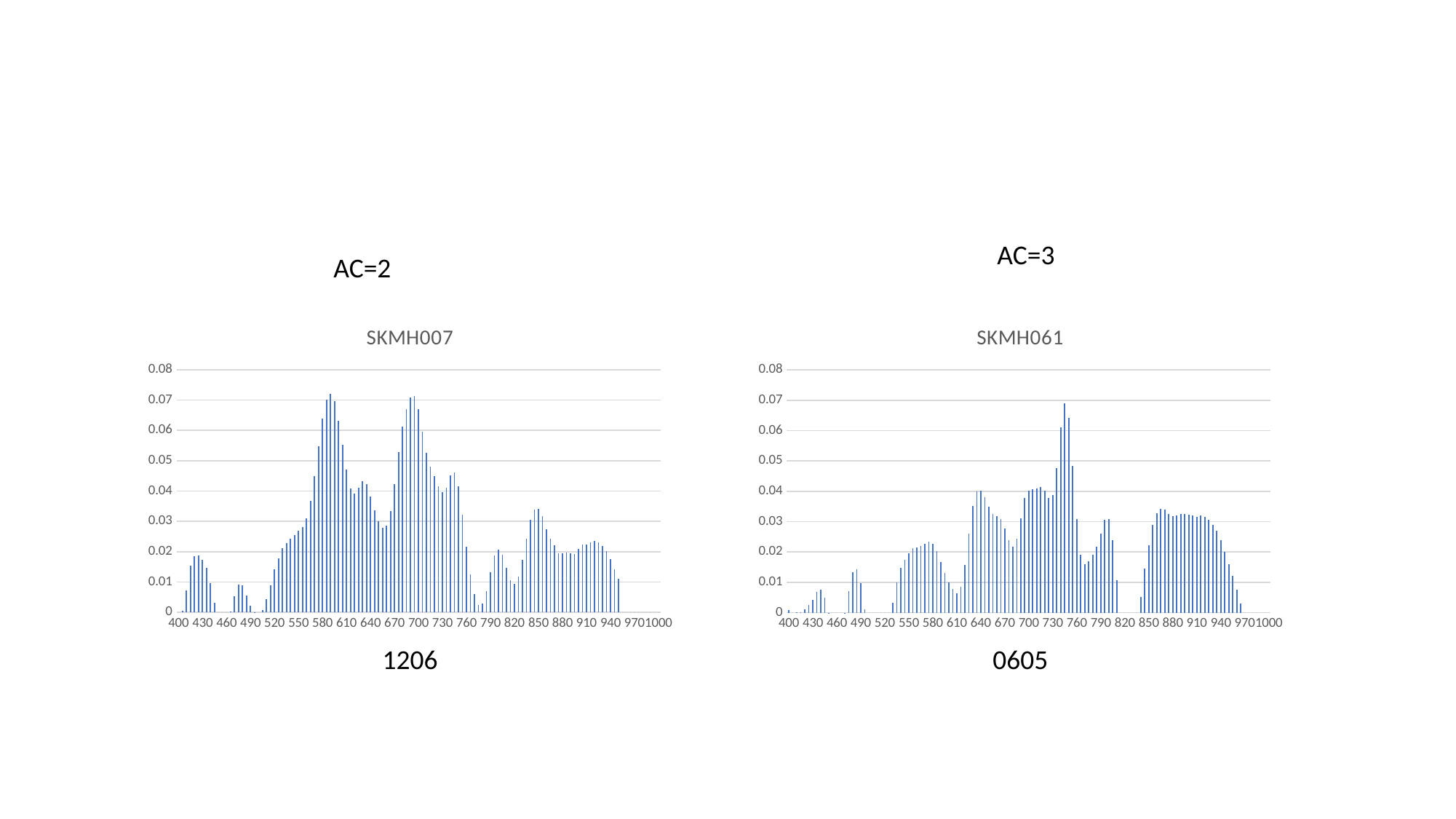

AC=3
AC=2

### Chart:

| Category | SKMH007 |
|---|---|
| 400 | 0.0 |
| 405 | 0.0004086323927666667 |
| 410 | 0.007157240886666666 |
| 415 | 0.015408103083333334 |
| 420 | 0.018589410466666664 |
| 425 | 0.018663452533333333 |
| 430 | 0.017345151266666668 |
| 435 | 0.014661672433333333 |
| 440 | 0.009621559450000003 |
| 445 | 0.003129817363333333 |
| 450 | 0.0 |
| 455 | 0.0 |
| 460 | 0.0 |
| 465 | 0.00020619229933333336 |
| 470 | 0.005372220816666667 |
| 475 | 0.00904960975 |
| 480 | 0.009014544616666667 |
| 485 | 0.005668810230000001 |
| 490 | 0.0021035038533333333 |
| 495 | 5.676002666666667e-06 |
| 500 | 0.0 |
| 505 | 0.0007168956796666665 |
| 510 | 0.004349786556666666 |
| 515 | 0.008852897616666666 |
| 520 | 0.01417199515 |
| 525 | 0.0179012242 |
| 530 | 0.021138070399999997 |
| 535 | 0.02279085829999999 |
| 540 | 0.024205734199999995 |
| 545 | 0.025572556899999998 |
| 550 | 0.026831822866666667 |
| 555 | 0.028221306699999997 |
| 560 | 0.031010078933333334 |
| 565 | 0.03664411236666666 |
| 570 | 0.04484823183333332 |
| 575 | 0.05475114193333332 |
| 580 | 0.06379701623333332 |
| 585 | 0.07014940383333332 |
| 590 | 0.07195114393333332 |
| 595 | 0.06961219006666666 |
| 600 | 0.0632831629 |
| 605 | 0.05517055653333333 |
| 610 | 0.04707865966666666 |
| 615 | 0.04087686313333332 |
| 620 | 0.03912616746666667 |
| 625 | 0.04102242726666667 |
| 630 | 0.043179946500000004 |
| 635 | 0.04228003003333334 |
| 640 | 0.03819043863333333 |
| 645 | 0.033564210100000005 |
| 650 | 0.029948823166666663 |
| 655 | 0.02789278523333333 |
| 660 | 0.028696131333333333 |
| 665 | 0.033499881766666656 |
| 670 | 0.04221897943333333 |
| 675 | 0.05297357986666666 |
| 680 | 0.06119603603333334 |
| 685 | 0.06697117353333333 |
| 690 | 0.0708048953 |
| 695 | 0.07139991093333334 |
| 700 | 0.0671269751 |
| 705 | 0.05962297296666666 |
| 710 | 0.05272085699999999 |
| 715 | 0.048141895566666676 |
| 720 | 0.04502027723333335 |
| 725 | 0.041549630100000005 |
| 730 | 0.039587432466666655 |
| 735 | 0.041114926366666665 |
| 740 | 0.04504889996666666 |
| 745 | 0.04617037276666667 |
| 750 | 0.04161179966666666 |
| 755 | 0.0321984007 |
| 760 | 0.021612107699999994 |
| 765 | 0.012517082533333333 |
| 770 | 0.00596611679 |
| 775 | 0.0024564902 |
| 780 | 0.0028566467300000006 |
| 785 | 0.007013861146666666 |
| 790 | 0.013258786533333332 |
| 795 | 0.01874030376666667 |
| 800 | 0.02078108193333333 |
| 805 | 0.018903054266666663 |
| 810 | 0.014632604599999998 |
| 815 | 0.010684990399999999 |
| 820 | 0.009366189399999999 |
| 825 | 0.011723386083333336 |
| 830 | 0.01726761946666667 |
| 835 | 0.0241650316 |
| 840 | 0.0304568342 |
| 845 | 0.03389684616666667 |
| 850 | 0.0340951506 |
| 855 | 0.03162780183333334 |
| 860 | 0.027484347866666668 |
| 865 | 0.024266609833333338 |
| 870 | 0.022185447633333334 |
| 875 | 0.01942980856666667 |
| 880 | 0.019412379233333332 |
| 885 | 0.01970793236666667 |
| 890 | 0.019407567233333332 |
| 895 | 0.01926441653333333 |
| 900 | 0.020914719600000003 |
| 905 | 0.022256957033333333 |
| 910 | 0.022362366 |
| 915 | 0.02318568243333333 |
| 920 | 0.023594859766666663 |
| 925 | 0.023128553099999997 |
| 930 | 0.021861162966666663 |
| 935 | 0.020087280833333335 |
| 940 | 0.0175009534 |
| 945 | 0.014255401650000001 |
| 950 | 0.010960719900000002 |
| 955 | 0.0 |
| 960 | 0.0 |
| 965 | 0.0 |
| 970 | 0.0 |
| 975 | 0.0 |
| 980 | 0.0 |
| 985 | 0.0 |
| 990 | 0.0 |
| 995 | 0.0 |
| 1000 | 0.0 |

### Chart:

| Category | SKMH061 |
|---|---|
| 400 | 0.0008547614744200002 |
| 405 | 0.0 |
| 410 | 3.2425556972e-05 |
| 415 | 0.0002607631681 |
| 420 | 0.0011293156184 |
| 425 | 0.0024386092880000006 |
| 430 | 0.004308662710000002 |
| 435 | 0.006853164090999999 |
| 440 | 0.007593870329 |
| 445 | 0.0049956004030000025 |
| 450 | 1.177197836e-05 |
| 455 | 0.0 |
| 460 | 0.0 |
| 465 | 0.0 |
| 470 | 1.699560753089e-05 |
| 475 | 0.007133720935 |
| 480 | 0.013365666739999995 |
| 485 | 0.014275770259999996 |
| 490 | 0.009701891930000005 |
| 495 | 0.001170289972 |
| 500 | 0.0 |
| 505 | 0.0 |
| 510 | 0.0 |
| 515 | 0.0 |
| 520 | 0.0 |
| 525 | 0.0 |
| 530 | 0.003219595970000001 |
| 535 | 0.009866101419999997 |
| 540 | 0.014800312629999994 |
| 545 | 0.017449882830000003 |
| 550 | 0.01962346197000001 |
| 555 | 0.021289249569999998 |
| 560 | 0.021496059219999992 |
| 565 | 0.022030523840000003 |
| 570 | 0.022673771560000004 |
| 575 | 0.02339170464 |
| 580 | 0.022798535050000006 |
| 585 | 0.020284441240000003 |
| 590 | 0.016585477345 |
| 595 | 0.013117191810000005 |
| 600 | 0.009887132129999998 |
| 605 | 0.007721898118 |
| 610 | 0.006430720652999999 |
| 615 | 0.008627658635000002 |
| 620 | 0.015813873904999998 |
| 625 | 0.025994361220000005 |
| 630 | 0.03508641398 |
| 635 | 0.03983408839 |
| 640 | 0.040205763650000004 |
| 645 | 0.03815160144 |
| 650 | 0.03494440693999998 |
| 655 | 0.032619587410000005 |
| 660 | 0.03175136550999999 |
| 665 | 0.030812747849999992 |
| 670 | 0.027817600839999998 |
| 675 | 0.023794776859999995 |
| 680 | 0.0217025751 |
| 685 | 0.024453943300000006 |
| 690 | 0.031088009740000005 |
| 695 | 0.03768999012000001 |
| 700 | 0.04025745324 |
| 705 | 0.04064392066999997 |
| 710 | 0.04091871912000001 |
| 715 | 0.04149658177999997 |
| 720 | 0.04026994709999999 |
| 725 | 0.037725091929999996 |
| 730 | 0.038762237070000004 |
| 735 | 0.04763688379 |
| 740 | 0.06107951362 |
| 745 | 0.06899640204 |
| 750 | 0.06416147226999998 |
| 755 | 0.04830900921999999 |
| 760 | 0.03073616579 |
| 765 | 0.019201676209999997 |
| 770 | 0.015887147334999997 |
| 775 | 0.017019833860000003 |
| 780 | 0.019209751320000003 |
| 785 | 0.021795638359999998 |
| 790 | 0.026047199450000006 |
| 795 | 0.03064238665000001 |
| 800 | 0.03094609511999999 |
| 805 | 0.023915666009999996 |
| 810 | 0.010654875805000005 |
| 815 | 0.0 |
| 820 | 0.0 |
| 825 | 0.0 |
| 830 | 0.0 |
| 835 | 0.0 |
| 840 | 0.0051285546260000005 |
| 845 | 0.014414459210000008 |
| 850 | 0.022282773620000005 |
| 855 | 0.028840845850000005 |
| 860 | 0.0327169241 |
| 865 | 0.03429589167 |
| 870 | 0.034066706349999996 |
| 875 | 0.03242483007 |
| 880 | 0.03186715211000001 |
| 885 | 0.03201575568000001 |
| 890 | 0.032403124850000006 |
| 895 | 0.03257975912 |
| 900 | 0.03232627263999999 |
| 905 | 0.03195984175 |
| 910 | 0.031668372230000005 |
| 915 | 0.03191554033 |
| 920 | 0.031527056680000005 |
| 925 | 0.030548301709999993 |
| 930 | 0.028860509450000005 |
| 935 | 0.027013446200000003 |
| 940 | 0.023859968080000005 |
| 945 | 0.02001416076999999 |
| 950 | 0.016057749890000004 |
| 955 | 0.012217649035 |
| 960 | 0.0074646756100000015 |
| 965 | 0.0030160543820000013 |
| 970 | 0.0 |
| 975 | 0.0 |
| 980 | 0.0 |
| 985 | 0.0 |
| 990 | 0.0 |
| 995 | 0.0 |
| 1000 | 0.0 |
1206
0605